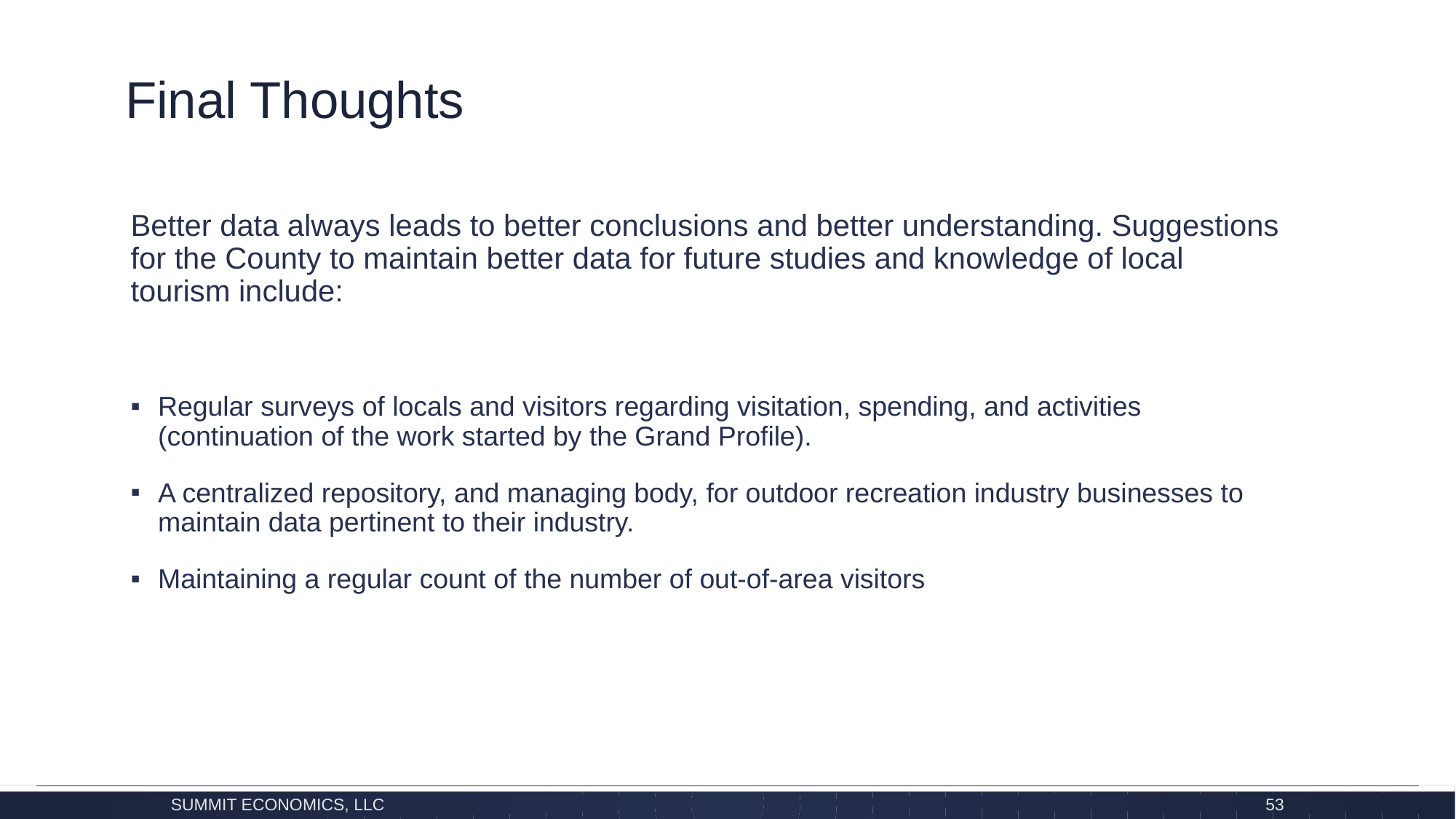

# Final Thoughts
Better data always leads to better conclusions and better understanding. Suggestions for the County to maintain better data for future studies and knowledge of local tourism include:

Regular surveys of locals and visitors regarding visitation, spending, and activities (continuation of the work started by the Grand Profile).
A centralized repository, and managing body, for outdoor recreation industry businesses to maintain data pertinent to their industry.
Maintaining a regular count of the number of out-of-area visitors
Summit Economics, LLC
53